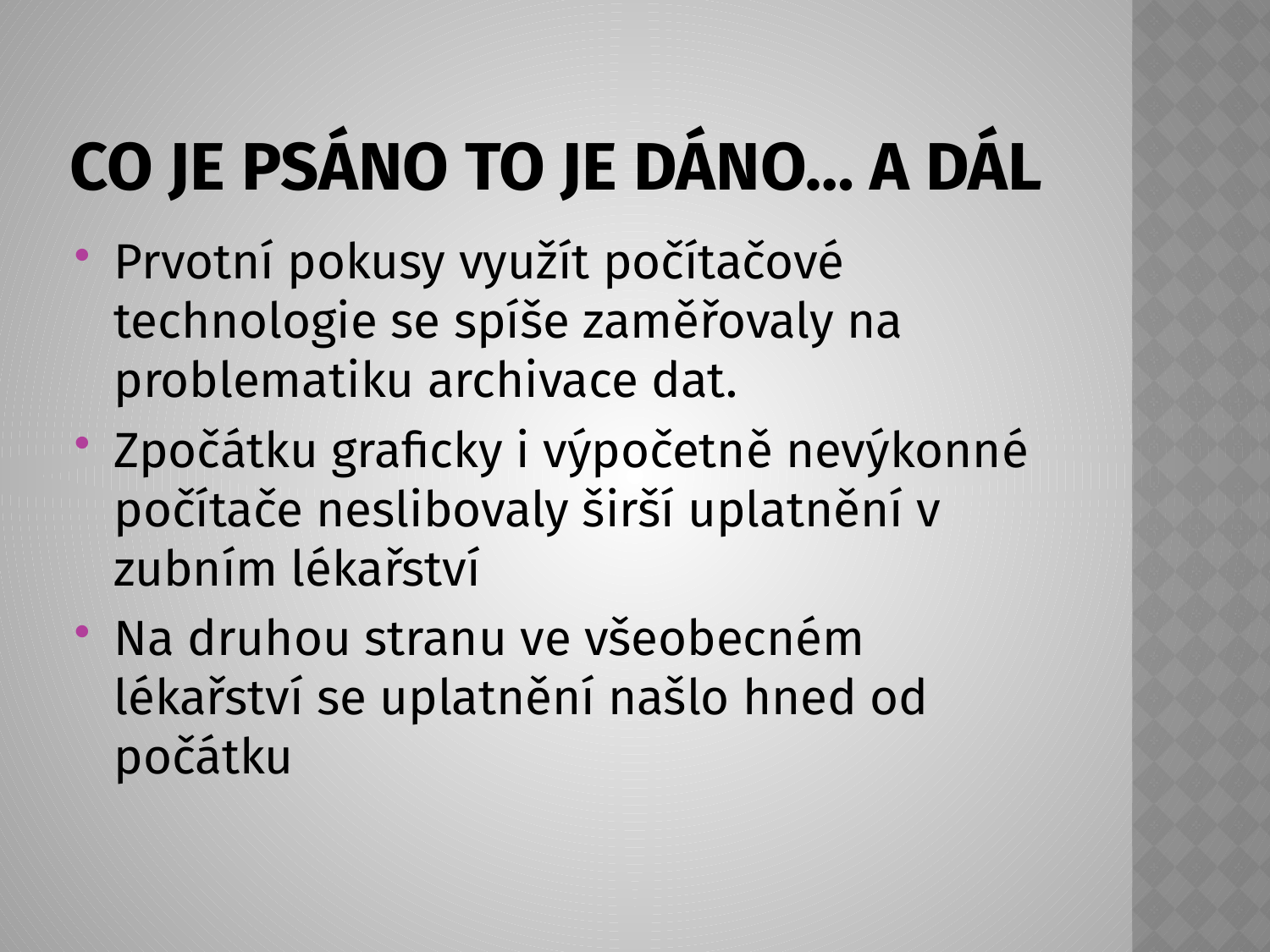

# Co je psáno to je dáno… a dál
Prvotní pokusy využít počítačové technologie se spíše zaměřovaly na problematiku archivace dat.
Zpočátku graficky i výpočetně nevýkonné počítače neslibovaly širší uplatnění v zubním lékařství
Na druhou stranu ve všeobecném lékařství se uplatnění našlo hned od počátku